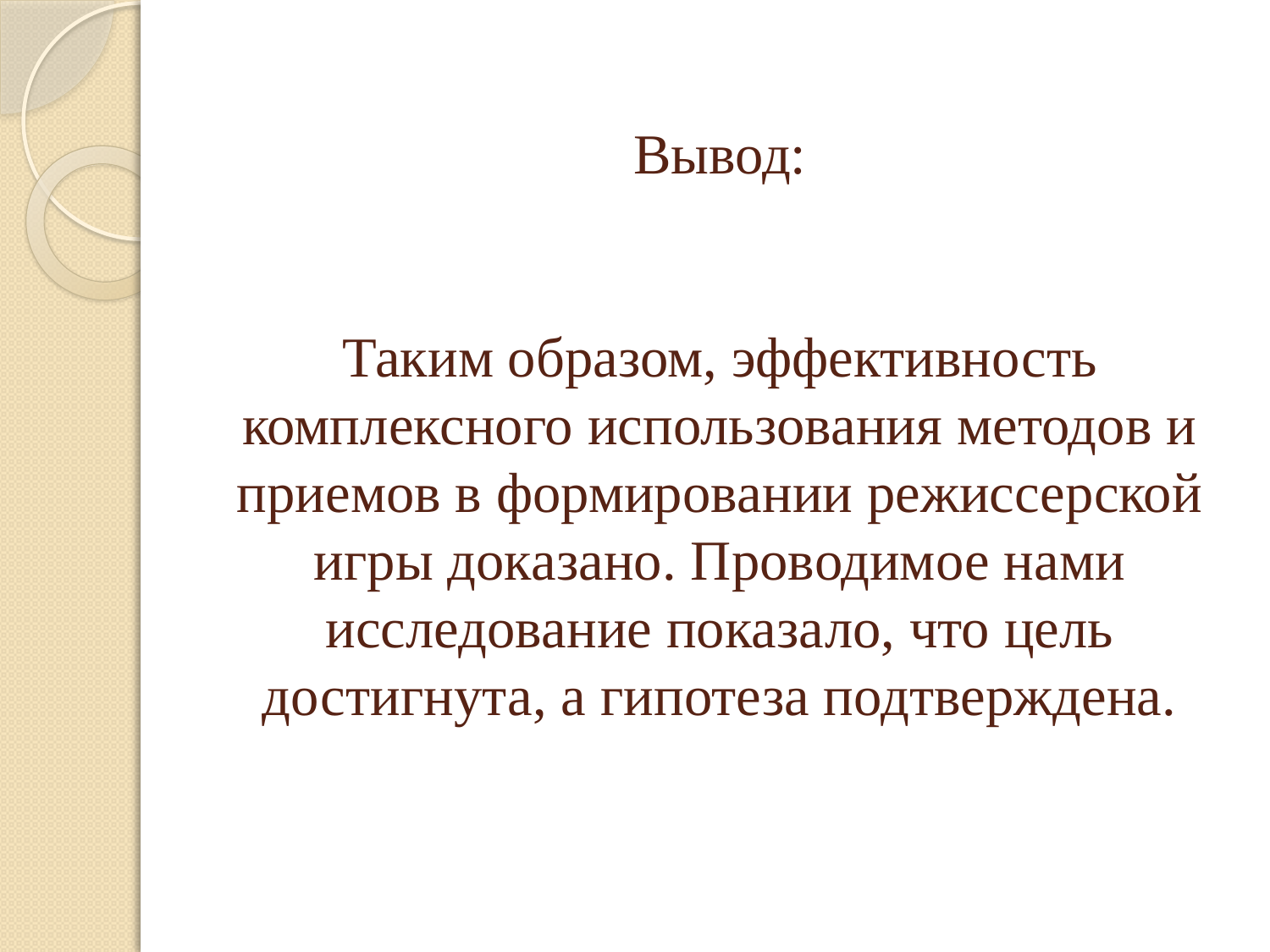

# Вывод: Таким образом, эффективность комплексного использования методов и приемов в формировании режиссерской игры доказано. Проводимое нами исследование показало, что цель достигнута, а гипотеза подтверждена.